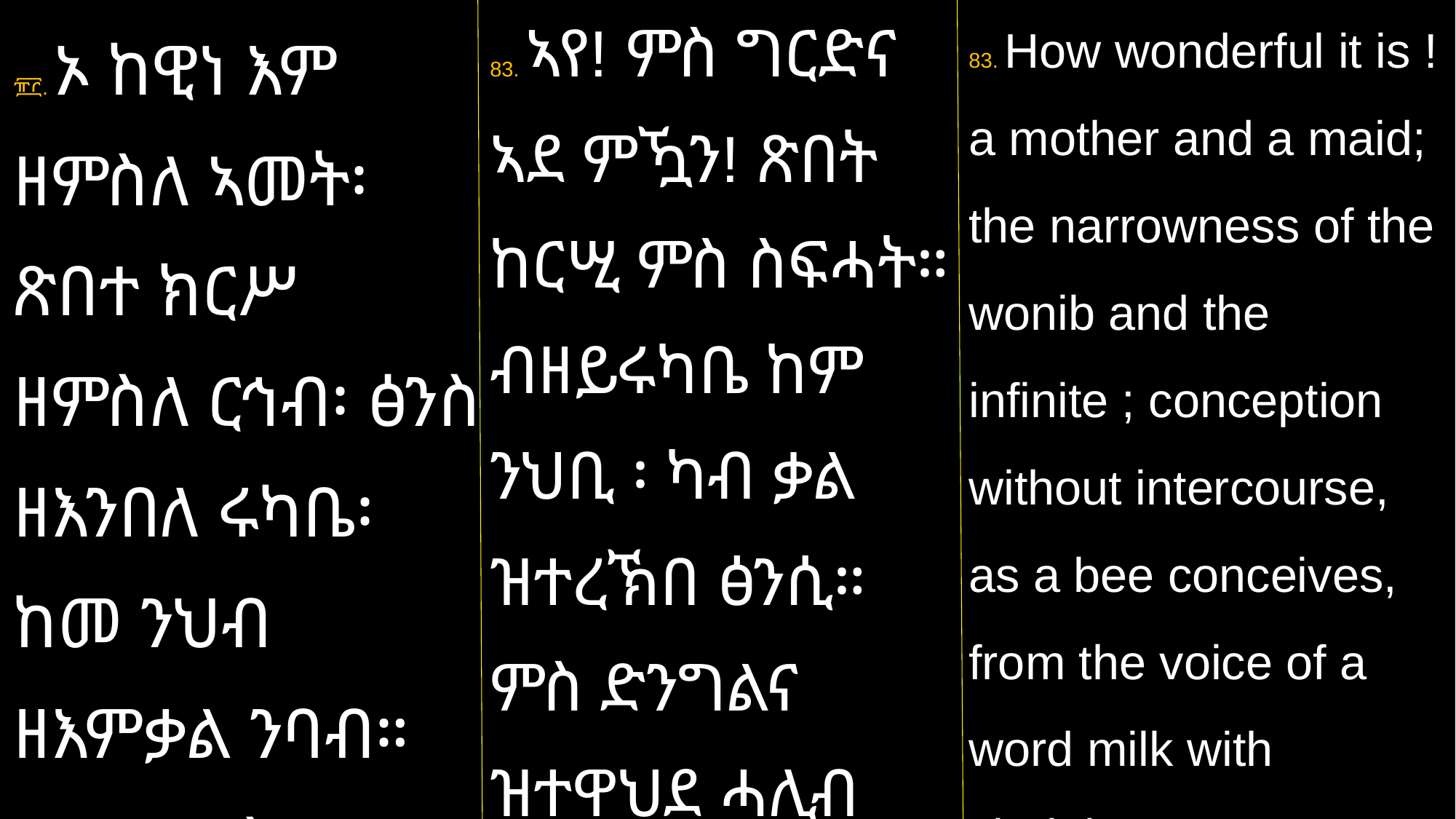

83. ኣየ! ምስ ግርድና ኣደ ምዃን! ጽበት ከርሢ ምስ ስፍሓት። ብዘይሩካቤ ከም ንህቢ ፡ ካብ ቃል ዝተረኽበ ፅንሲ። ምስ ድንግልና ዝተዋህደ ሓሊብ (ዕጹብ እዩ)።
83. How wonderful it is ! a mother and a maid; the narrowness of the wonib and the infinite ; conception without intercourse, as a bee conceives, from the voice of a word milk with virginity.
፹፫. ኦ ከዊነ እም ዘምስለ ኣመት፡ ጽበተ ክርሥ ዘምስለ ርኅብ፡ ፅንስ ዘእንበለ ሩካቤ፡ ከመ ንህብ ዘእምቃል ንባብ። ሓሊብ ምስለ ድንግልና ጽሙር